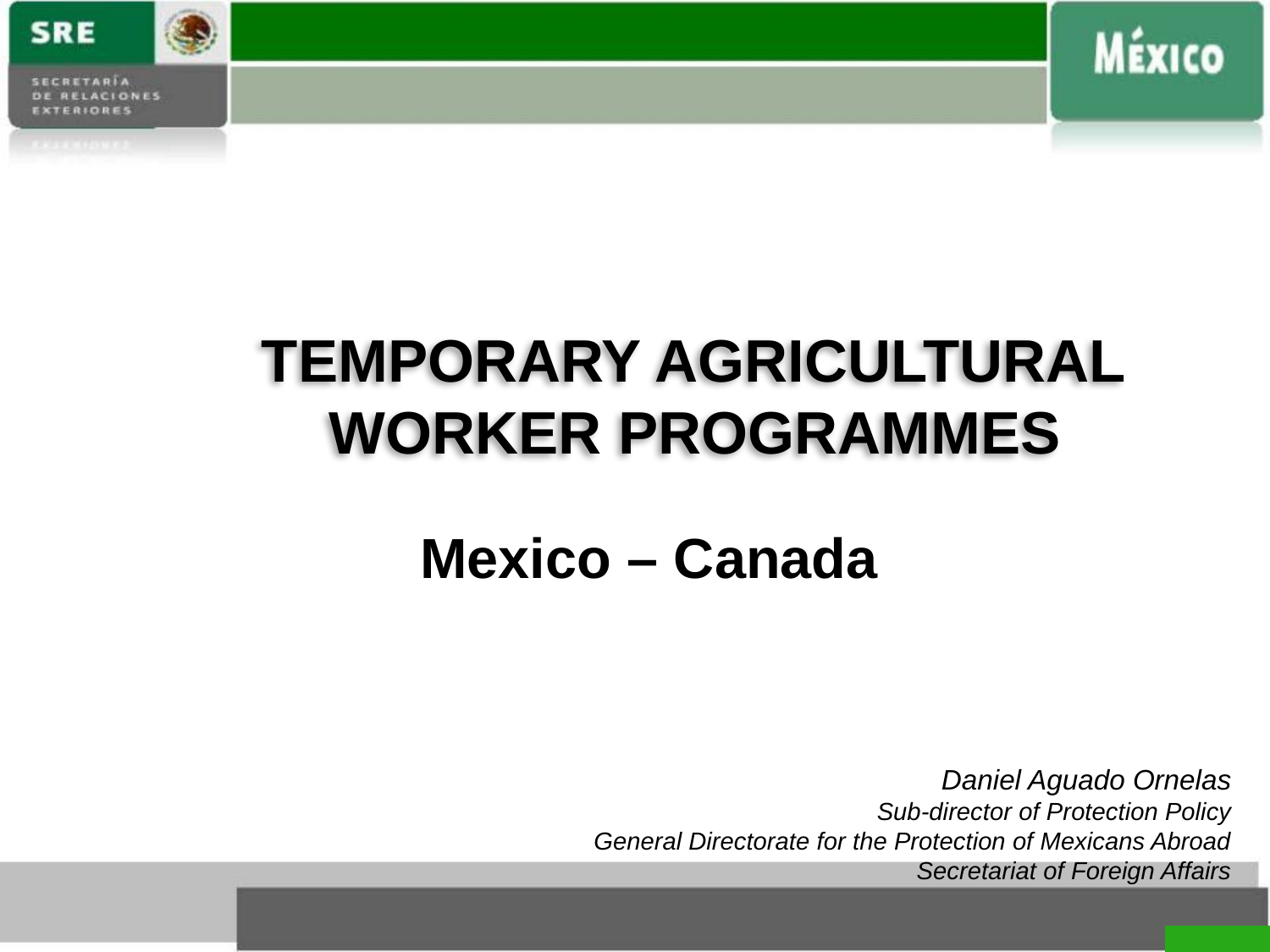

TEMPORARY AGRICULTURAL WORKER PROGRAMMES
Mexico – Canada
Daniel Aguado Ornelas
Sub-director of Protection Policy
General Directorate for the Protection of Mexicans Abroad
Secretariat of Foreign Affairs